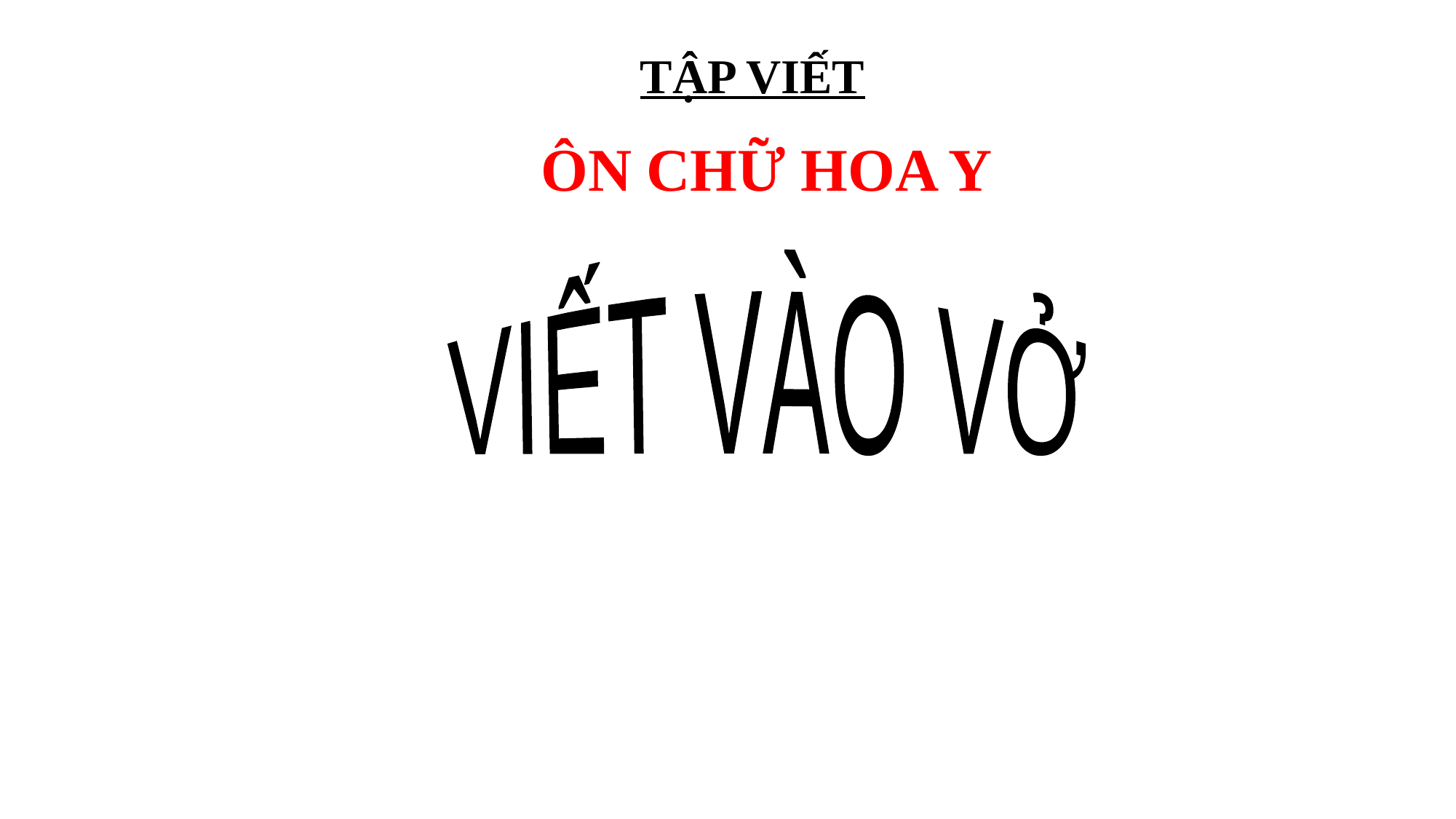

TẬP VIẾT
ÔN CHỮ HOA Y
VIẾT VÀO VỞ